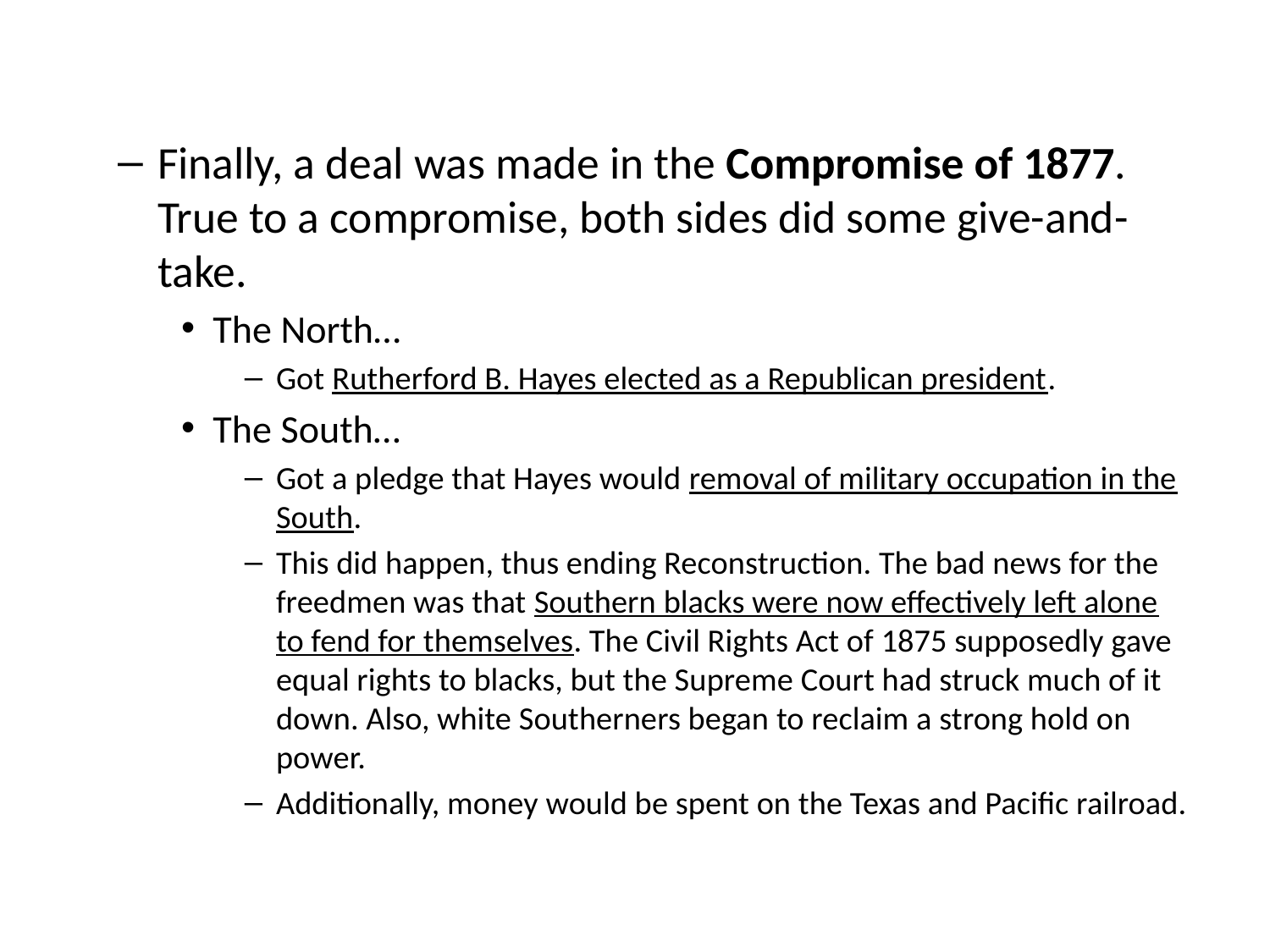

Finally, a deal was made in the Compromise of 1877. True to a compromise, both sides did some give-and-take.
The North…
Got Rutherford B. Hayes elected as a Republican president.
The South…
Got a pledge that Hayes would removal of military occupation in the South.
This did happen, thus ending Reconstruction. The bad news for the freedmen was that Southern blacks were now effectively left alone to fend for themselves. The Civil Rights Act of 1875 supposedly gave equal rights to blacks, but the Supreme Court had struck much of it down. Also, white Southerners began to reclaim a strong hold on power.
Additionally, money would be spent on the Texas and Pacific railroad.